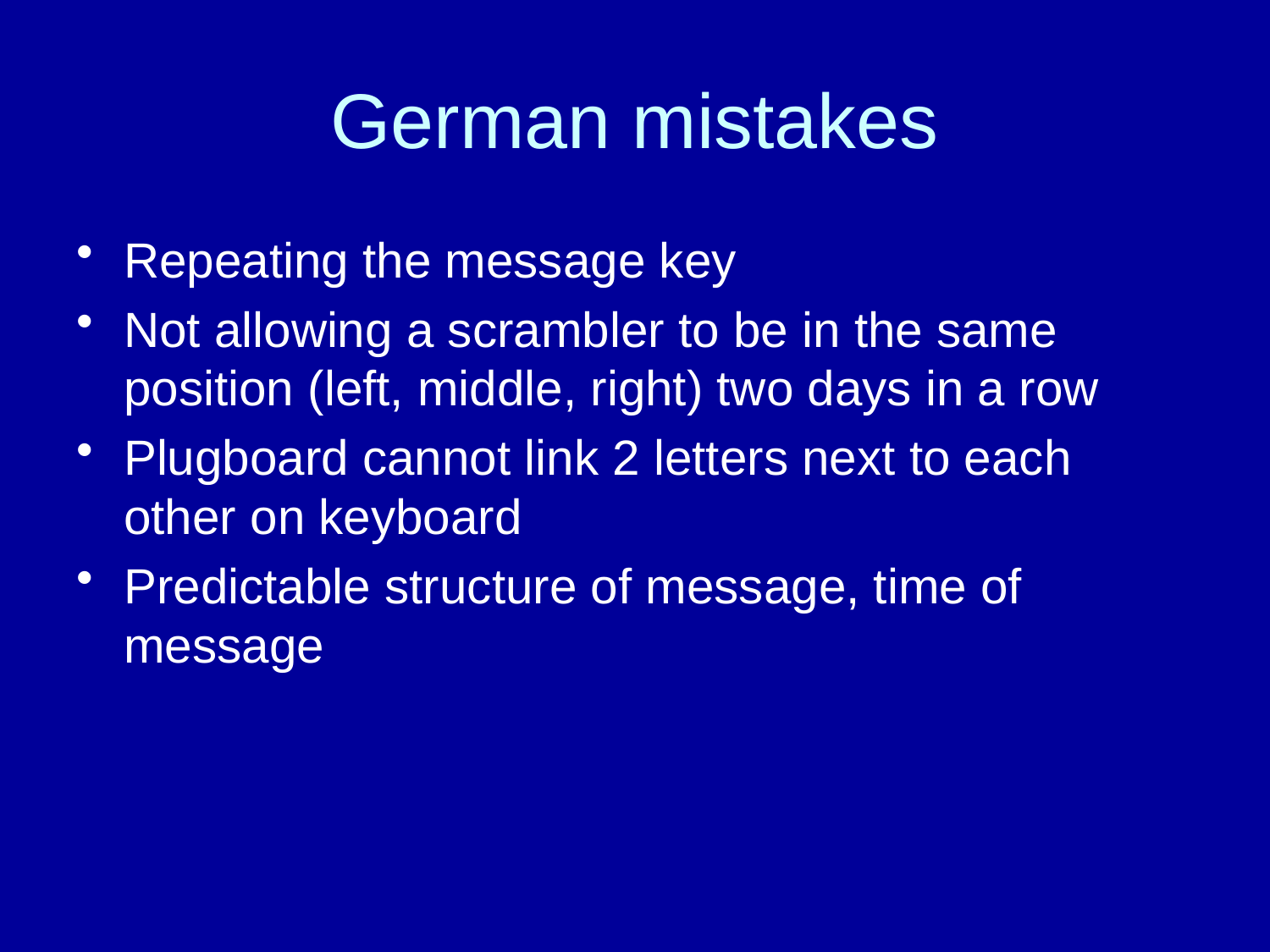

# German mistakes
Repeating the message key
Not allowing a scrambler to be in the same position (left, middle, right) two days in a row
Plugboard cannot link 2 letters next to each other on keyboard
Predictable structure of message, time of message